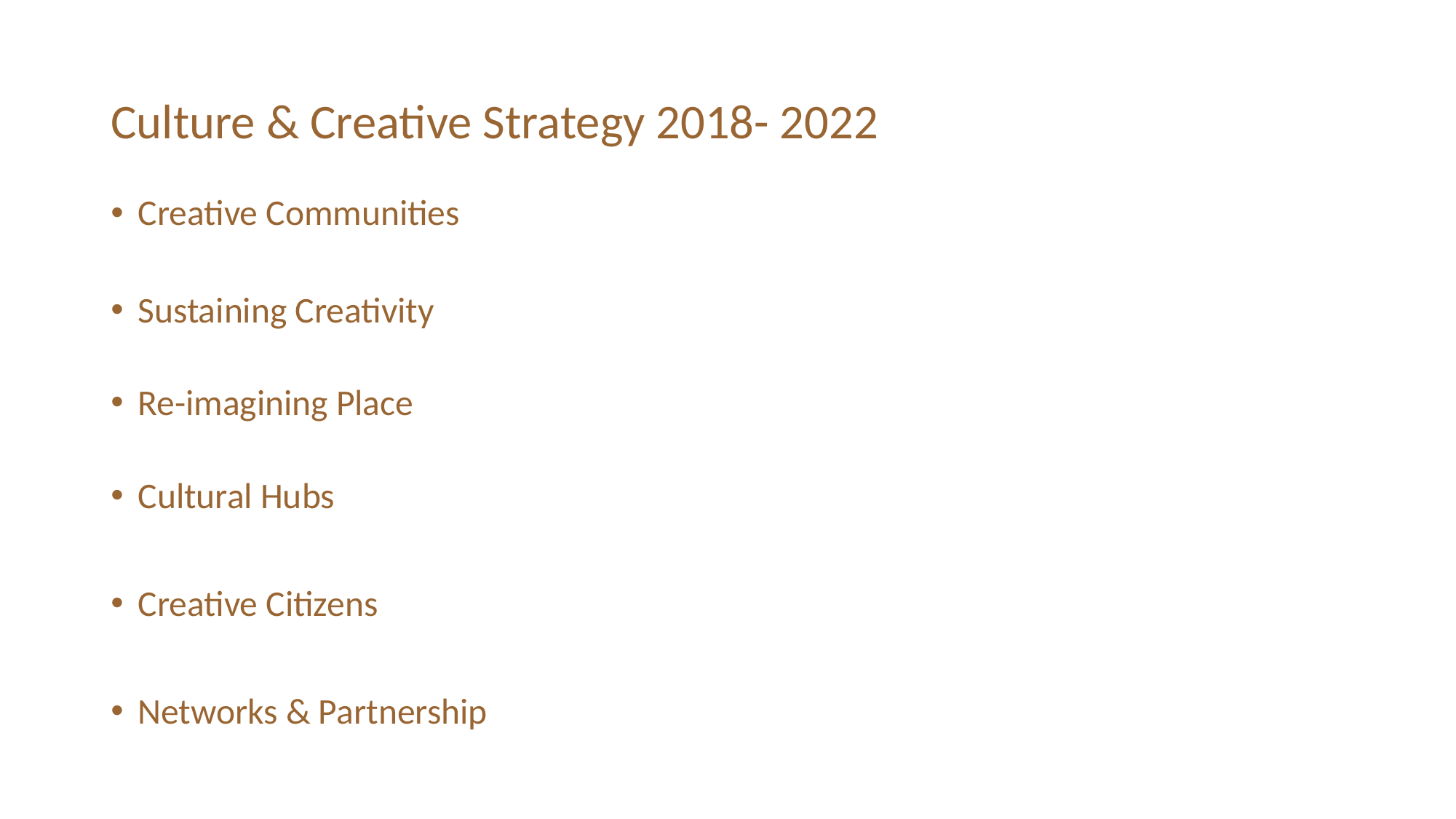

# Culture & Creative Strategy 2018- 2022
Creative Communities
Sustaining Creativity
Re-imagining Place
Cultural Hubs

Creative Citizens

Networks & Partnership